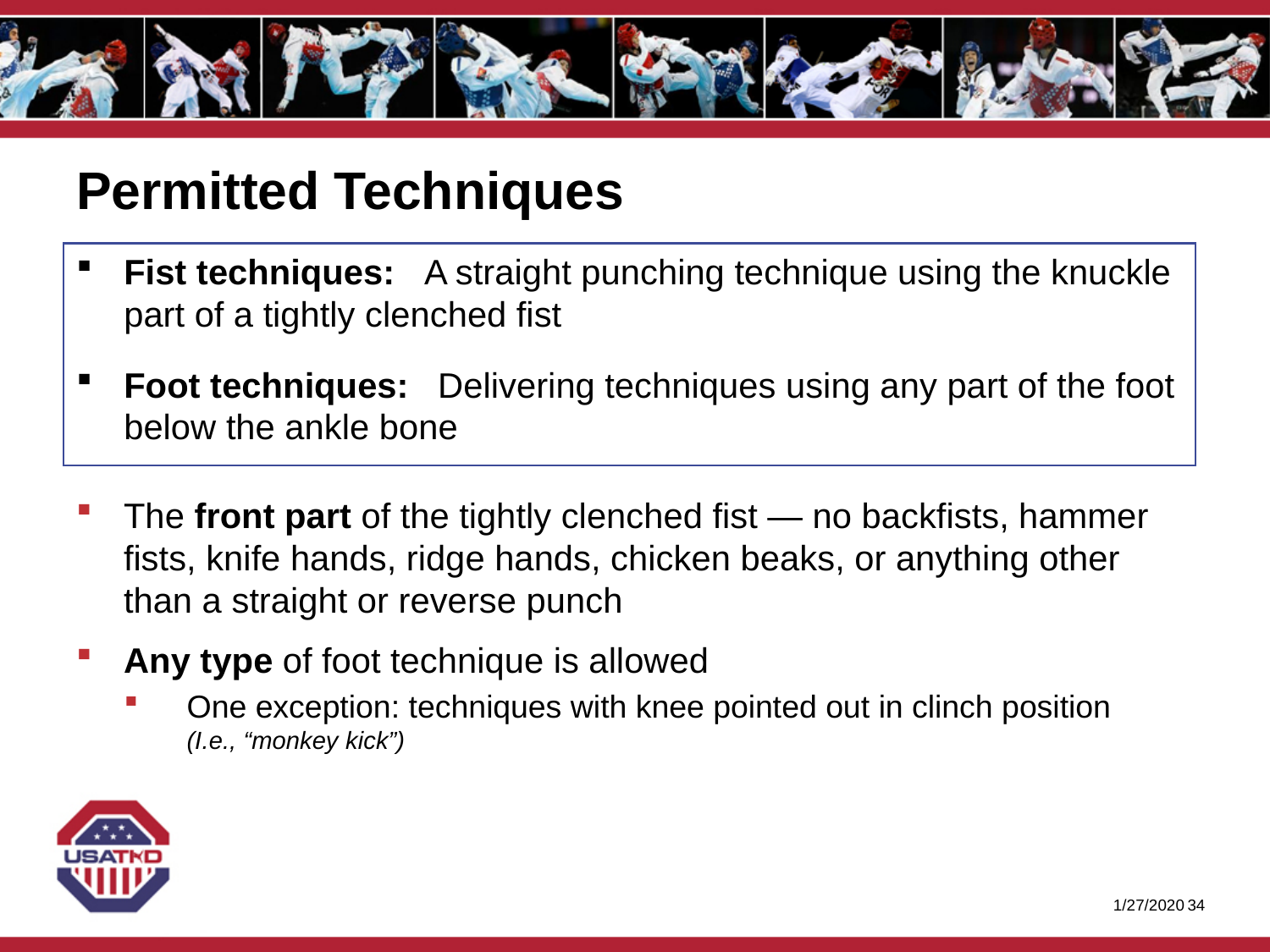

# Permitted Techniques
Fist techniques:   A straight punching technique using the knuckle part of a tightly clenched fist
Foot techniques:   Delivering techniques using any part of the foot below the ankle bone

The front part of the tightly clenched fist — no backfists, hammer fists, knife hands, ridge hands, chicken beaks, or anything other than a straight or reverse punch
Any type of foot technique is allowed
One exception: techniques with knee pointed out in clinch position
(I.e., “monkey kick”)

1/27/2020
34